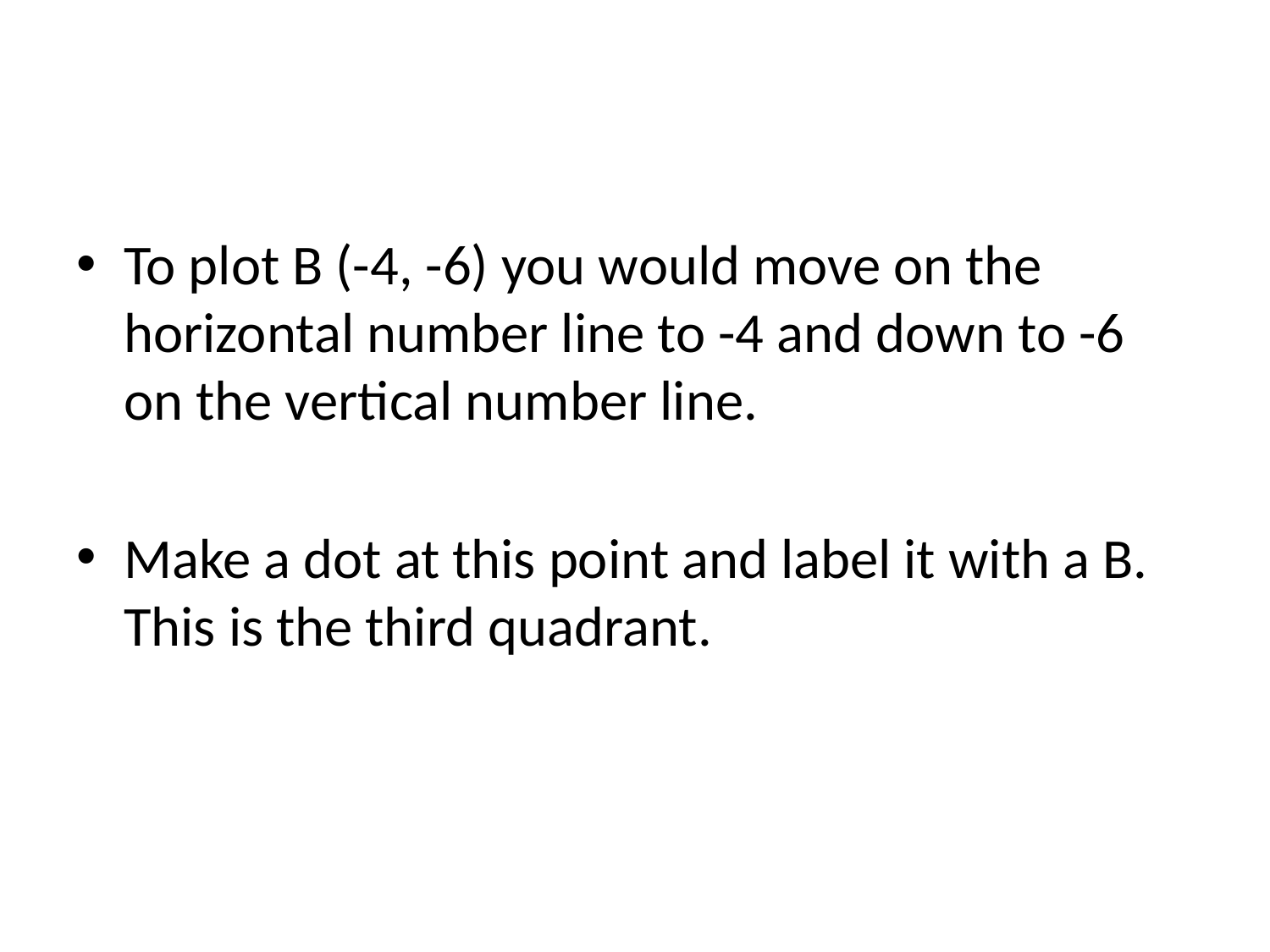

#
To plot B (-4, -6) you would move on the horizontal number line to -4 and down to -6 on the vertical number line.

Make a dot at this point and label it with a B.  This is the third quadrant.